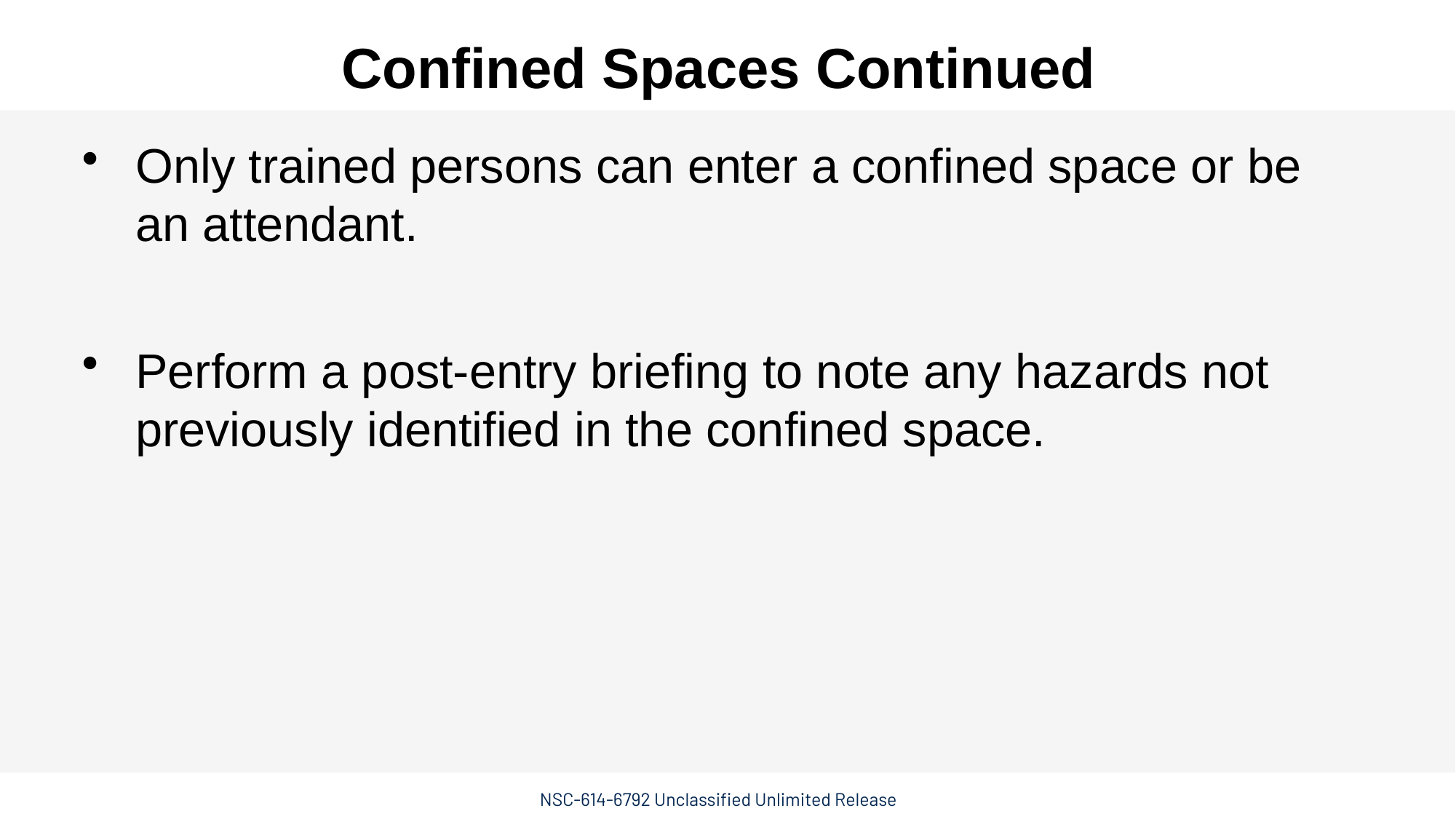

# Confined Spaces Continued
Only trained persons can enter a confined space or be an attendant.

Perform a post-entry briefing to note any hazards not previously identified in the confined space.

NSC-614-6792 Unclassified Unlimited Release